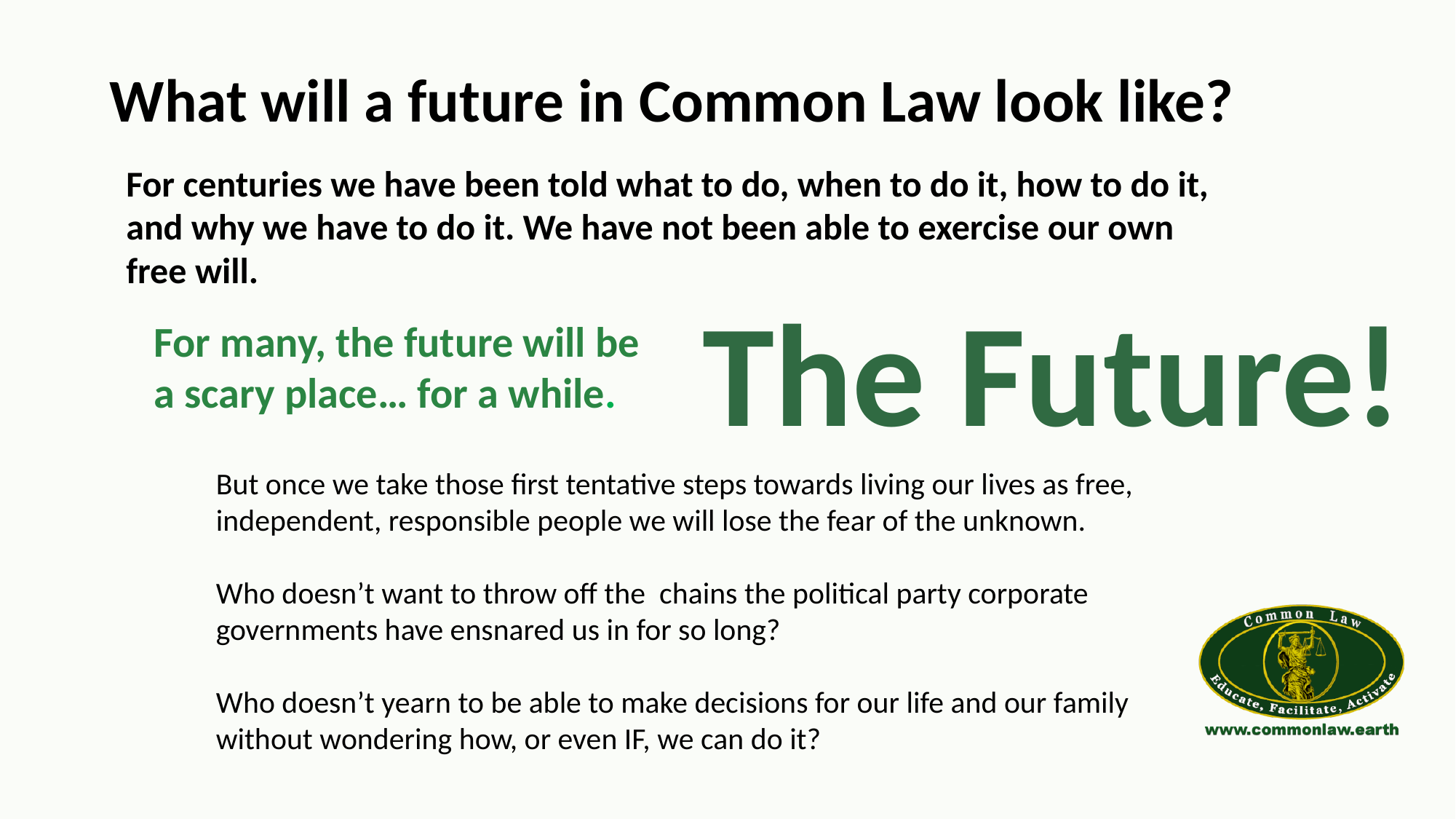

What will a future in Common Law look like?
For centuries we have been told what to do, when to do it, how to do it, and why we have to do it. We have not been able to exercise our own free will.
The Future!
For many, the future will be a scary place… for a while.
But once we take those first tentative steps towards living our lives as free, independent, responsible people we will lose the fear of the unknown.

Who doesn’t want to throw off the  chains the political party corporate governments have ensnared us in for so long?

Who doesn’t yearn to be able to make decisions for our life and our family without wondering how, or even IF, we can do it?